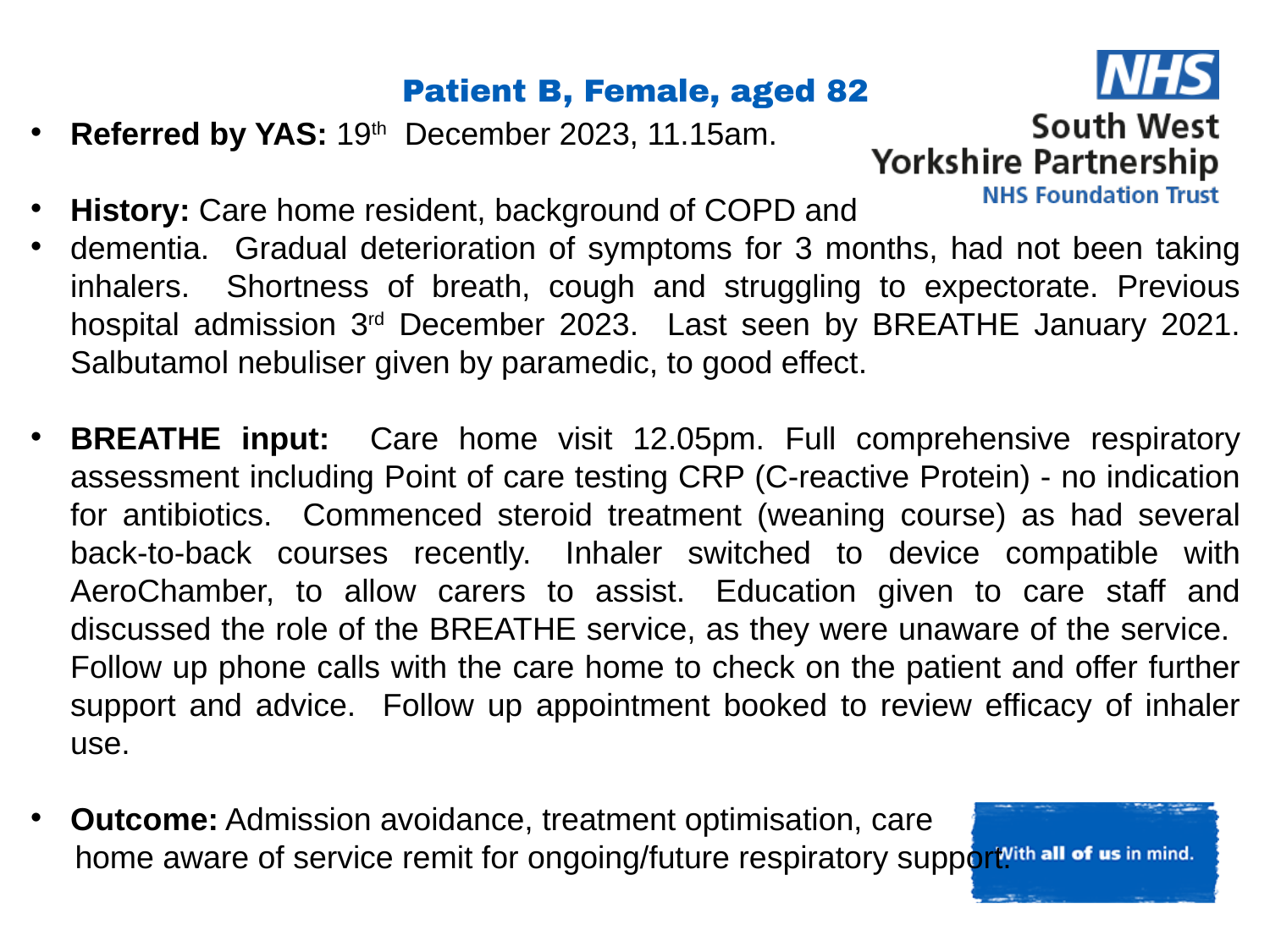

Patient B, Female, aged 82
Referred by YAS: 19th  December 2023, 11.15am.

History: Care home resident, background of COPD and
dementia.  Gradual deterioration of symptoms for 3 months, had not been taking inhalers.  Shortness of breath, cough and struggling to expectorate. Previous hospital admission 3rd December 2023.  Last seen by BREATHE January 2021. Salbutamol nebuliser given by paramedic, to good effect.

BREATHE input:  Care home visit 12.05pm. Full comprehensive respiratory assessment including Point of care testing CRP (C-reactive Protein) - no indication for antibiotics.  Commenced steroid treatment (weaning course) as had several back-to-back courses recently.  Inhaler switched to device compatible with AeroChamber, to allow carers to assist.  Education given to care staff and discussed the role of the BREATHE service, as they were unaware of the service.  Follow up phone calls with the care home to check on the patient and offer further support and advice.  Follow up appointment booked to review efficacy of inhaler use.

Outcome: Admission avoidance, treatment optimisation, care
     home aware of service remit for ongoing/future respiratory support.